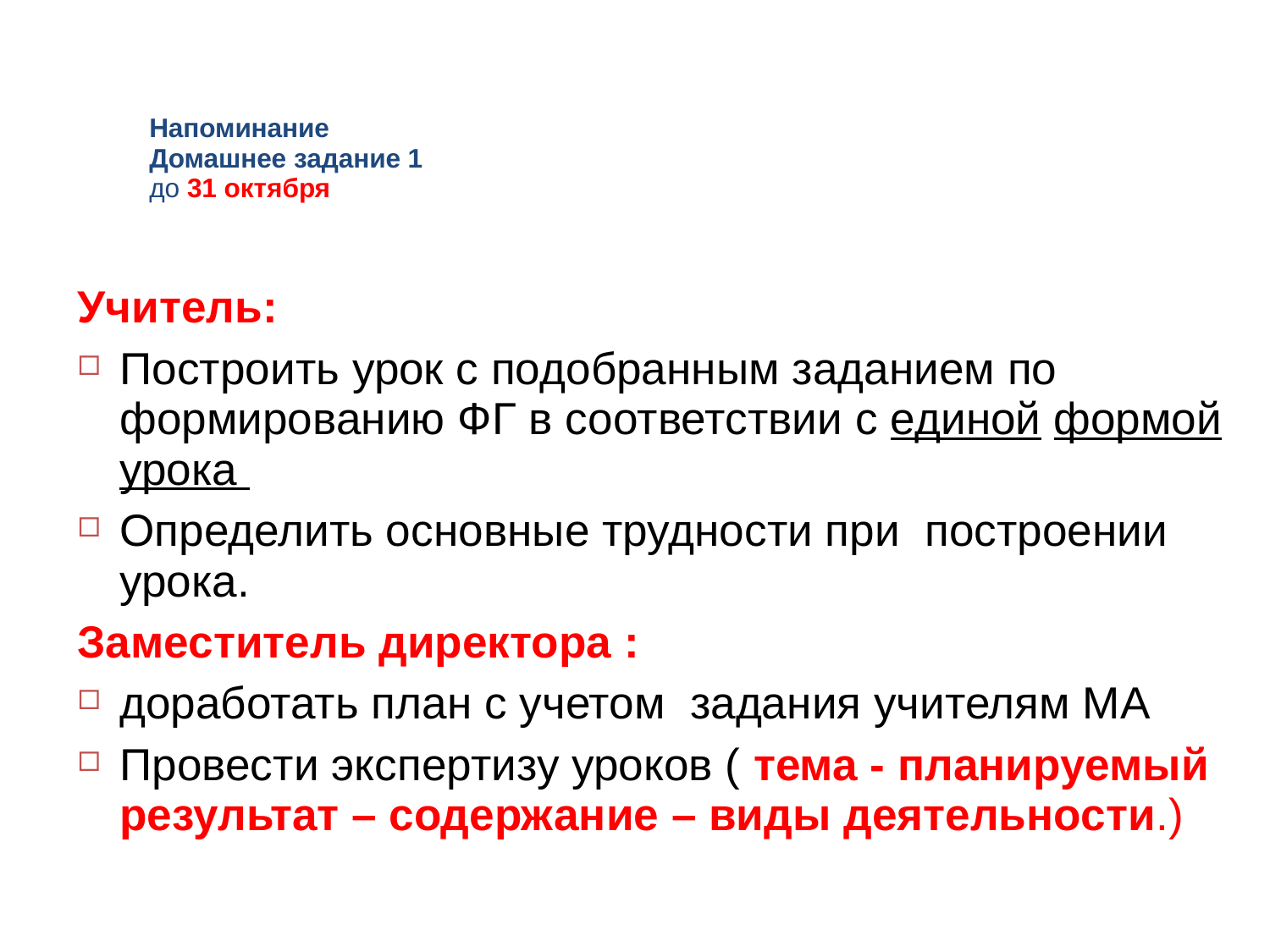

Напоминание
Домашнее задание 1
до 31 октября
Учитель:
Построить урок с подобранным заданием по формированию ФГ в соответствии с единой формой урока
Определить основные трудности при  построении урока.
Заместитель директора :
доработать план с учетом  задания учителям МА
Провести экспертизу уроков ( тема - планируемый результат – содержание – виды деятельности.)